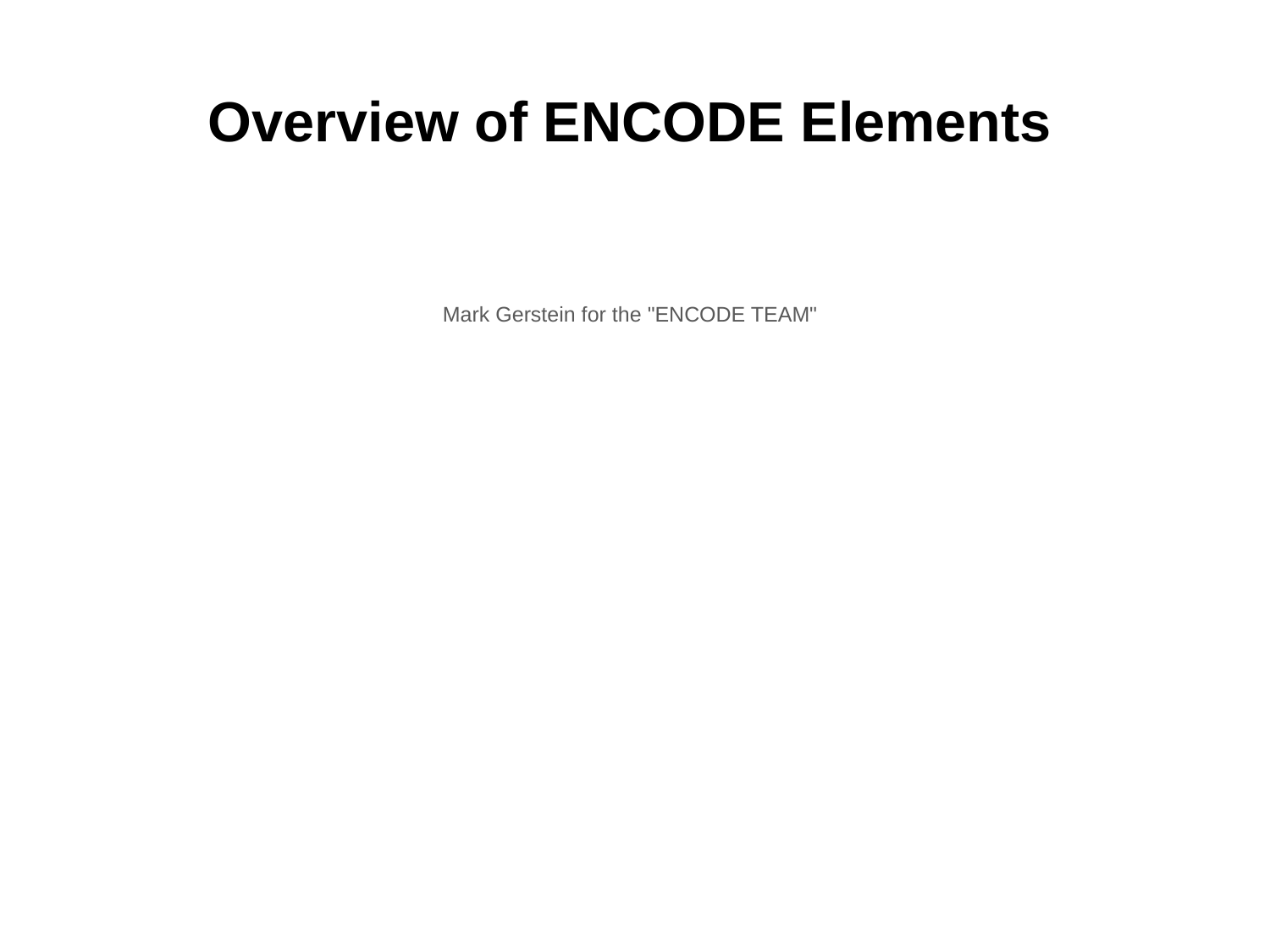

Overview of ENCODE Elements
Mark Gerstein for the "ENCODE TEAM"